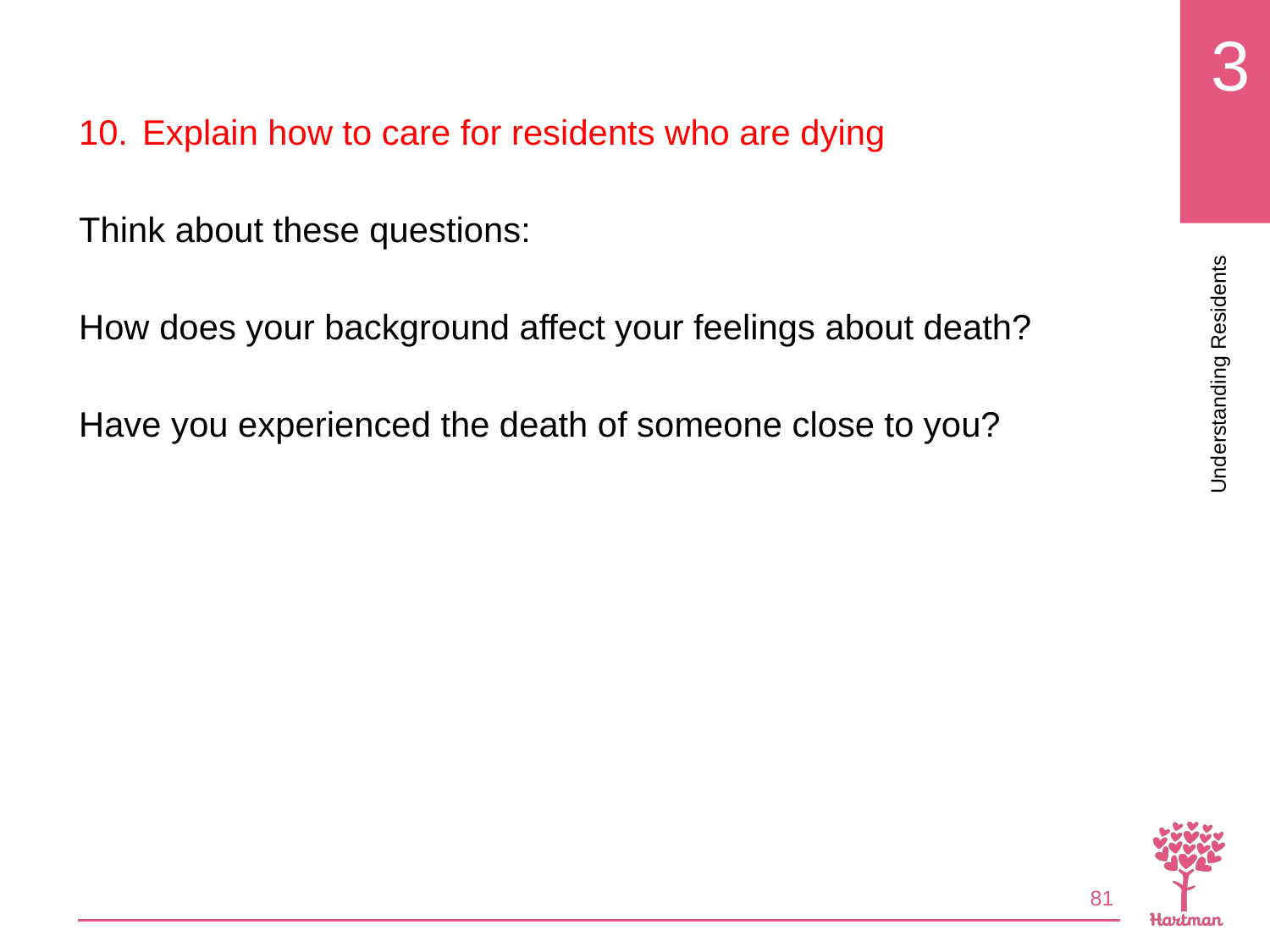

# LO10, content 6
Explain how to care for residents who are dying

Think about these questions:

How does your background affect your feelings about death?

Have you experienced the death of someone close to you?

81